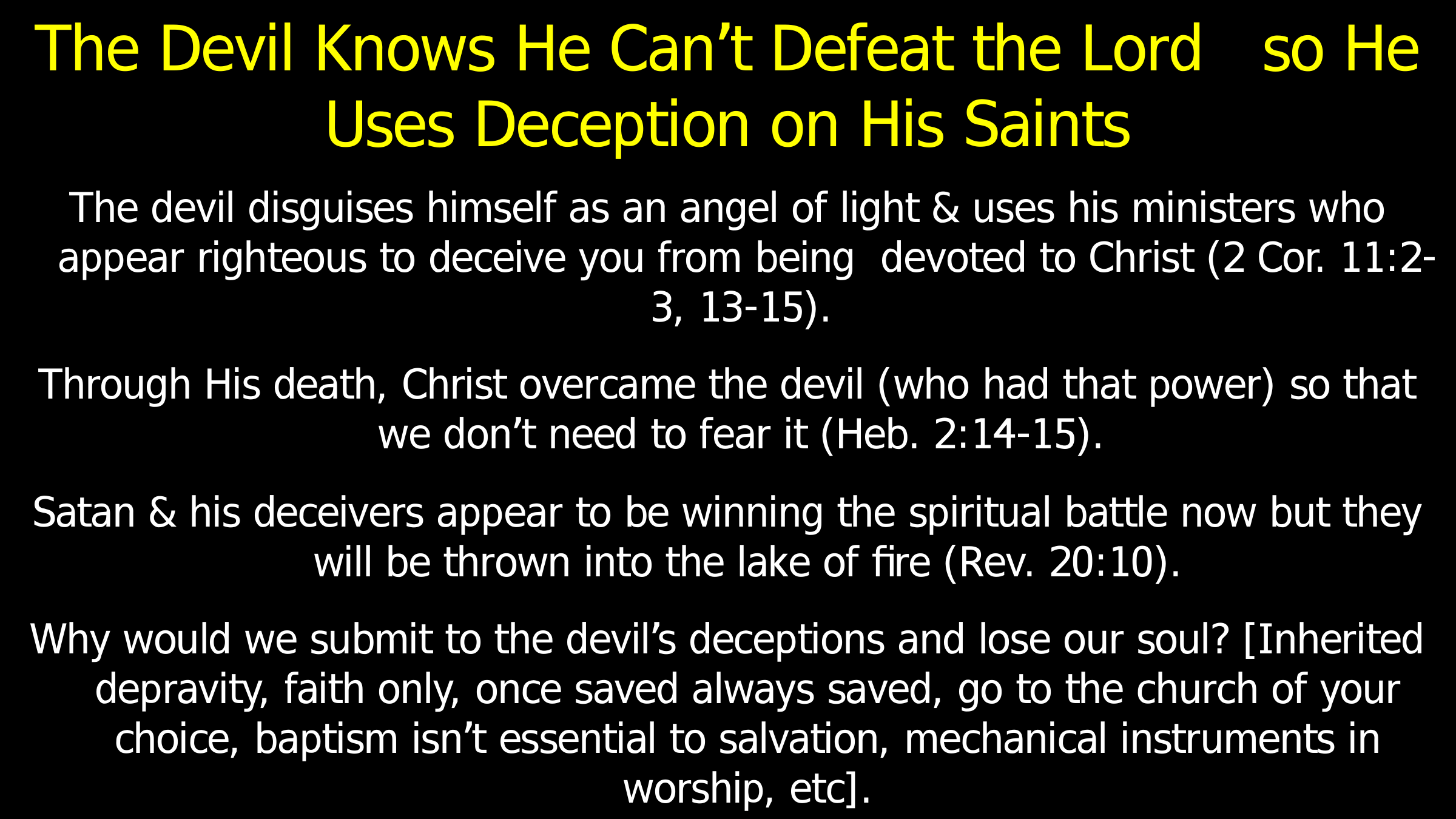

# The Devil Knows He Can’t Defeat the Lord   so He Uses Deception on His Saints
The devil disguises himself as an angel of light & uses his ministers who appear righteous to deceive you from being  devoted to Christ (2 Cor. 11:2-3, 13-15).

Through His death, Christ overcame the devil (who had that power) so that we don’t need to fear it (Heb. 2:14-15).

Satan & his deceivers appear to be winning the spiritual battle now but they will be thrown into the lake of fire (Rev. 20:10).

Why would we submit to the devil’s deceptions and lose our soul? [Inherited depravity, faith only, once saved always saved, go to the church of your choice, baptism isn’t essential to salvation, mechanical instruments in worship, etc].